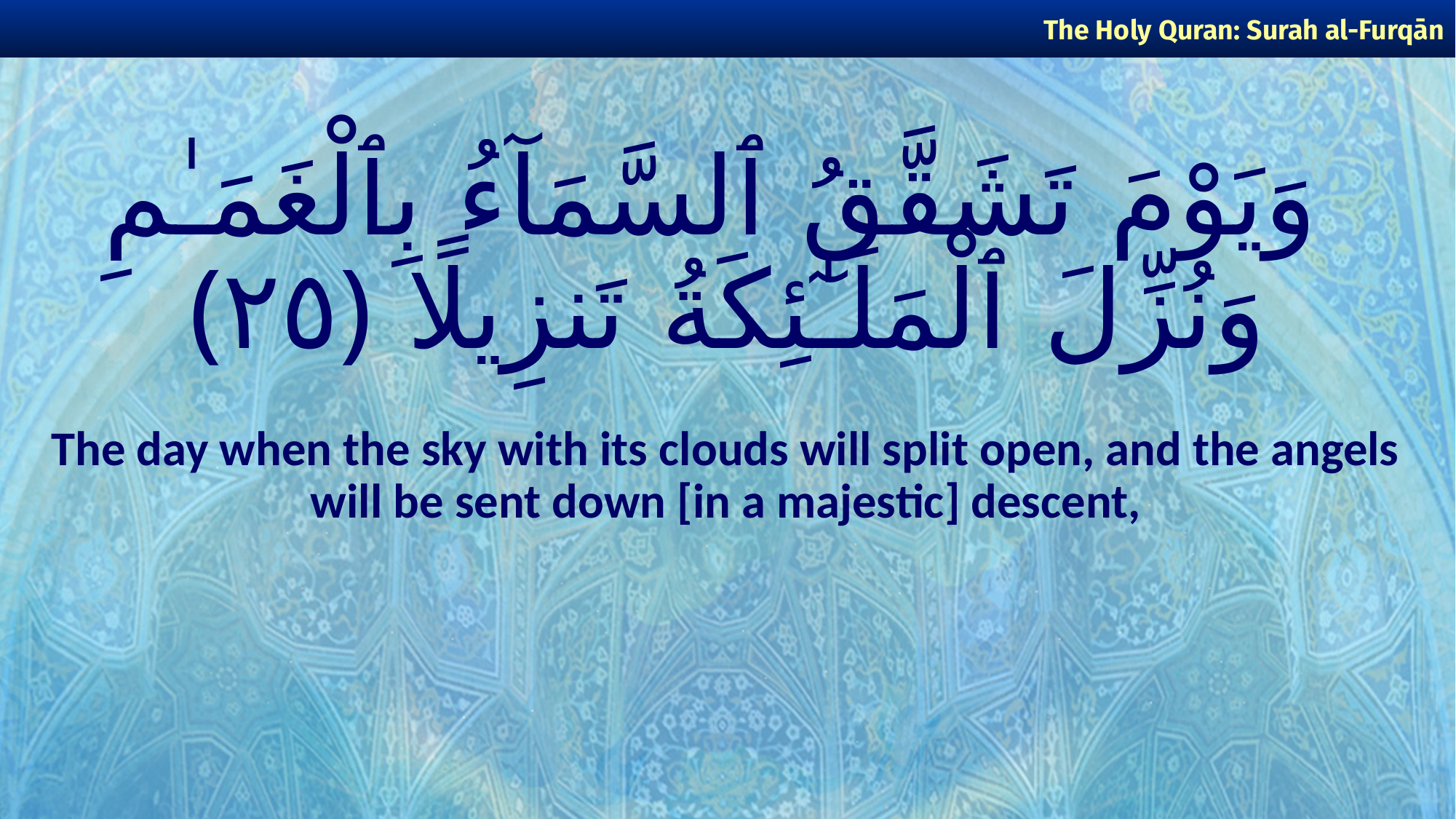

The Holy Quran: Surah al-Furqān
# وَيَوْمَ تَشَقَّقُ ٱلسَّمَآءُ بِٱلْغَمَـٰمِ وَنُزِّلَ ٱلْمَلَـٰٓئِكَةُ تَنزِيلًا ﴿٢٥﴾
The day when the sky with its clouds will split open, and the angels will be sent down [in a majestic] descent,